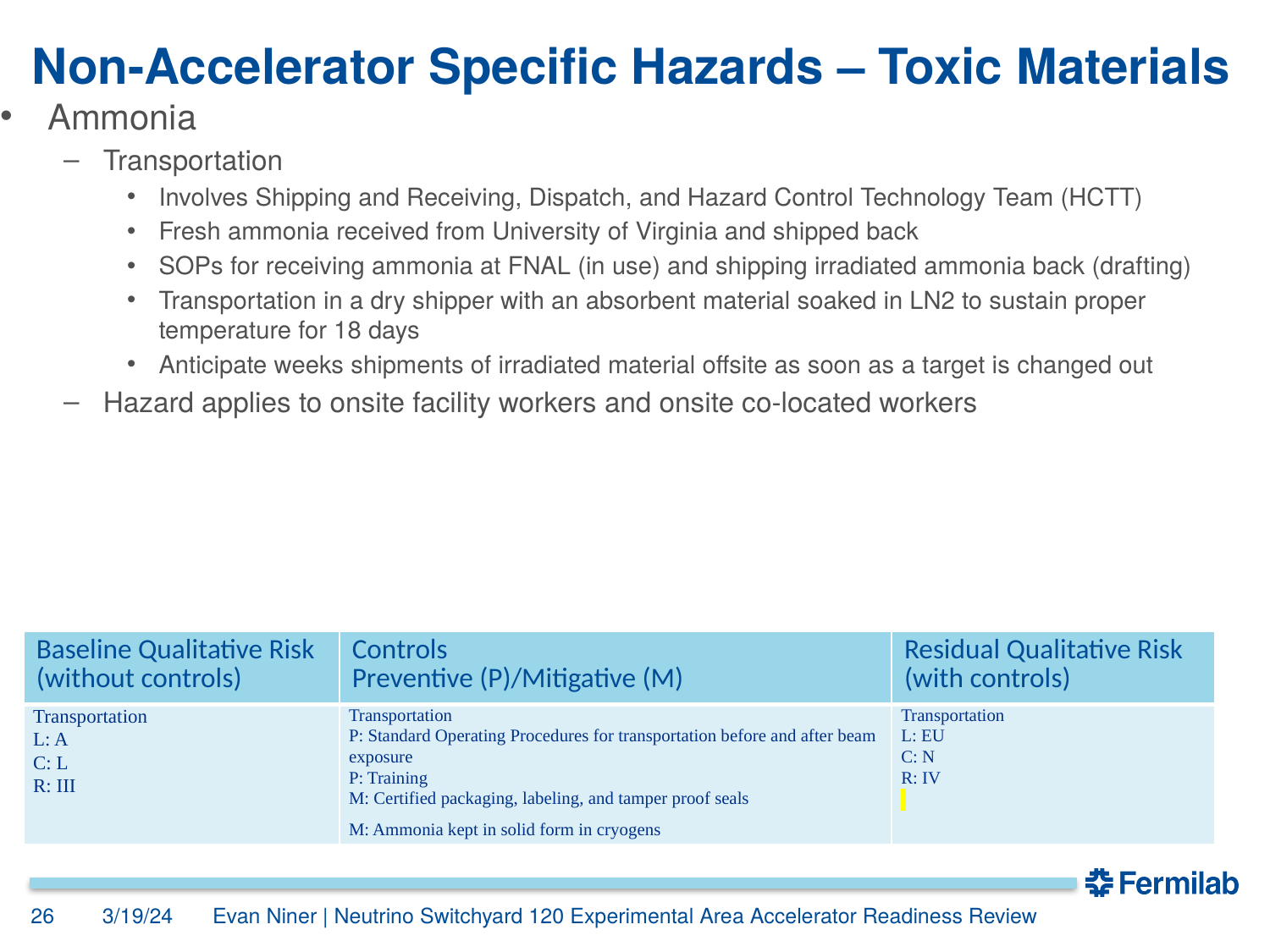

# Non-Accelerator Specific Hazards – Toxic Materials
Ammonia
Transportation
Involves Shipping and Receiving, Dispatch, and Hazard Control Technology Team (HCTT)
Fresh ammonia received from University of Virginia and shipped back
SOPs for receiving ammonia at FNAL (in use) and shipping irradiated ammonia back (drafting)
Transportation in a dry shipper with an absorbent material soaked in LN2 to sustain proper temperature for 18 days
Anticipate weeks shipments of irradiated material offsite as soon as a target is changed out
Hazard applies to onsite facility workers and onsite co-located workers

| Baseline Qualitative Risk (without controls) | Controls Preventive (P)/Mitigative (M) | Residual Qualitative Risk (with controls) |
| --- | --- | --- |
| Transportation L: A C: L R: III | Transportation P: Standard Operating Procedures for transportation before and after beam exposure  P: Training M: Certified packaging, labeling, and tamper proof seals M: Ammonia kept in solid form in cryogens | Transportation L: EU C: N R: IV |
26
3/19/24
Evan Niner | Neutrino Switchyard 120 Experimental Area Accelerator Readiness Review